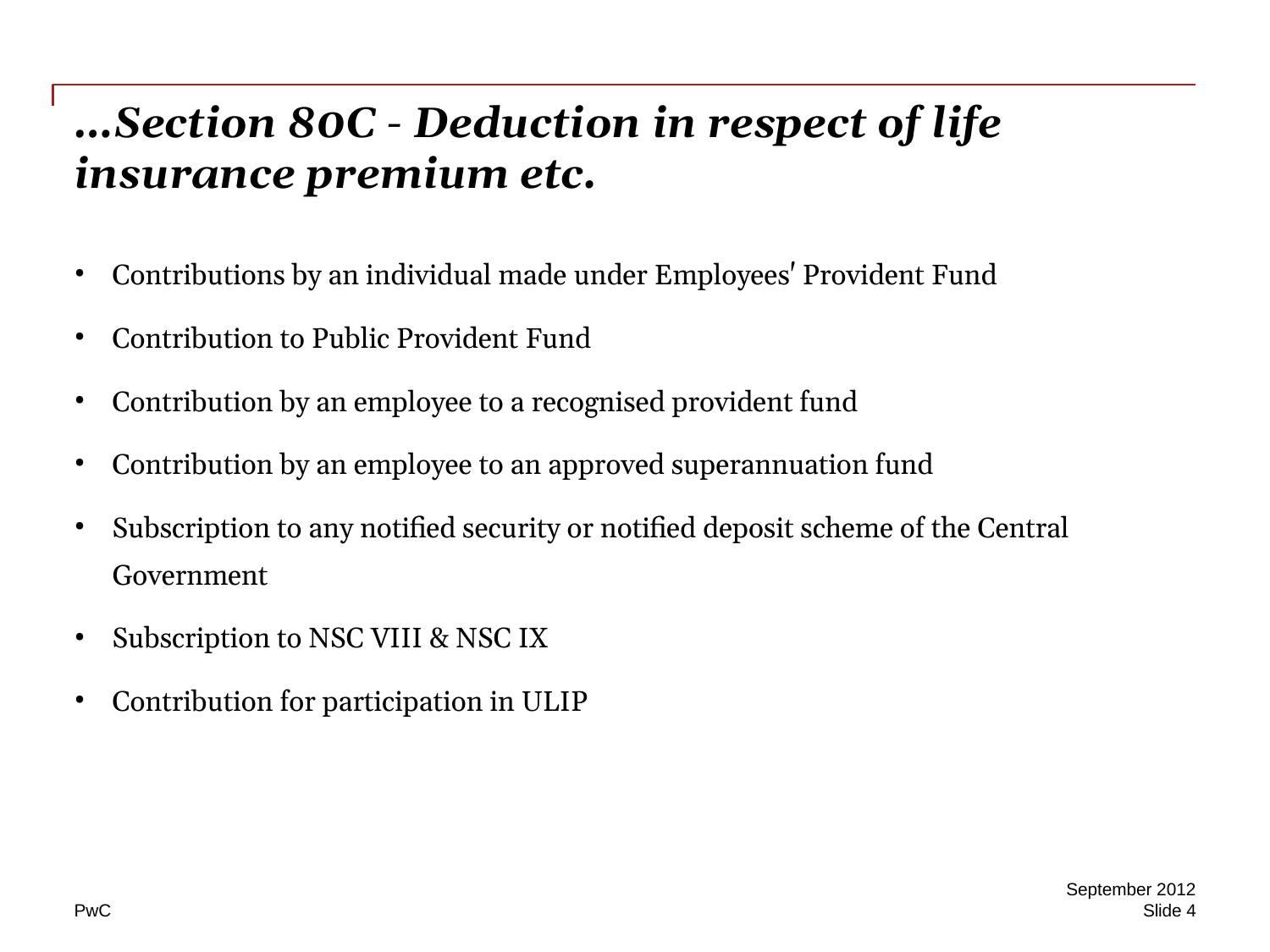

# …Section 80C - Deduction in respect of life insurance premium etc.
Contributions by an individual made under Employees' Provident Fund
Contribution to Public Provident Fund
Contribution by an employee to a recognised provident fund
Contribution by an employee to an approved superannuation fund
Subscription to any notified security or notified deposit scheme of the Central Government
Subscription to NSC VIII & NSC IX
Contribution for participation in ULIP

September 2012
Slide 4